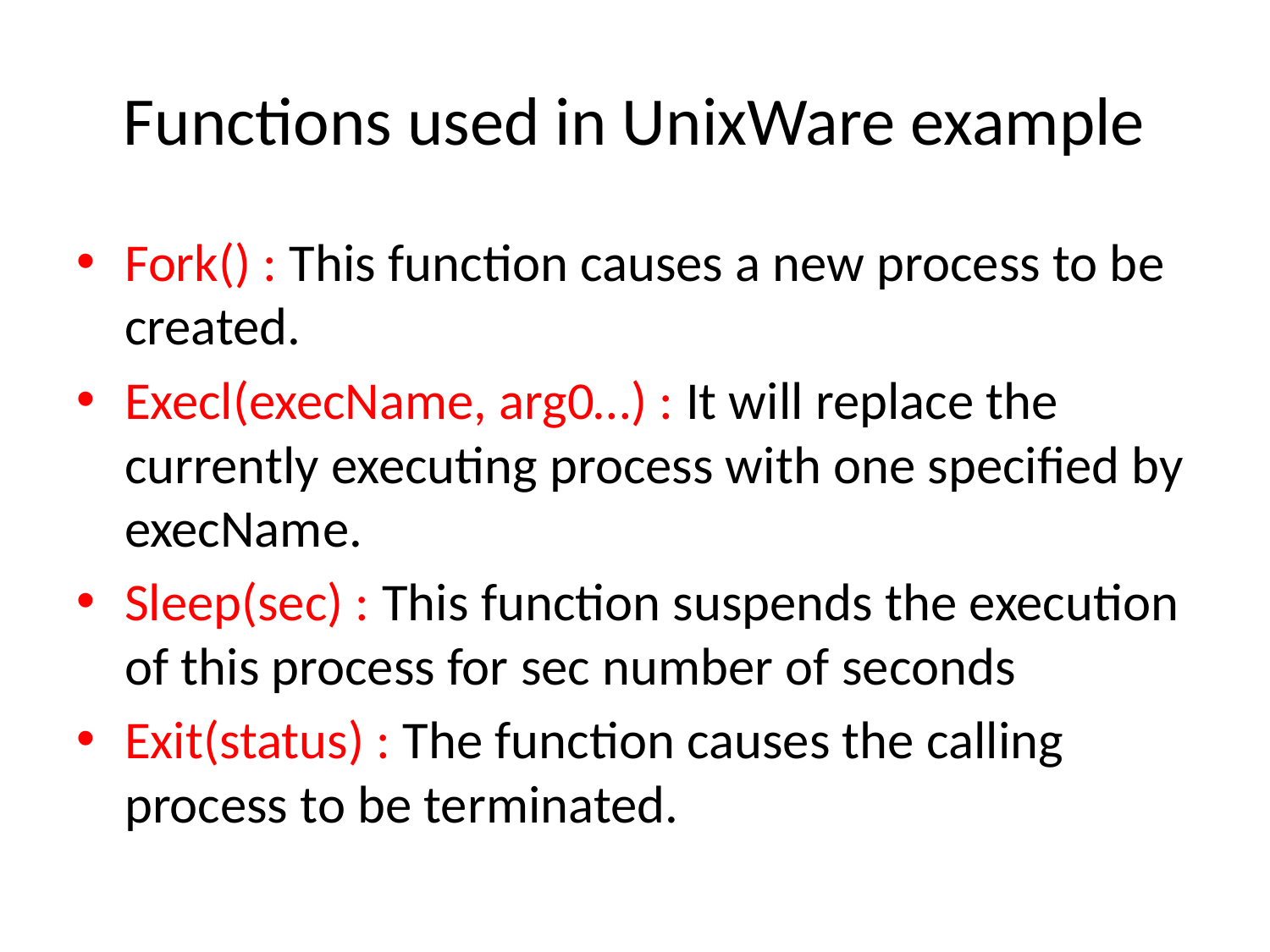

# Functions used in UnixWare example
Fork() : This function causes a new process to be created.
Execl(execName, arg0…) : It will replace the currently executing process with one specified by execName.
Sleep(sec) : This function suspends the execution of this process for sec number of seconds
Exit(status) : The function causes the calling process to be terminated.